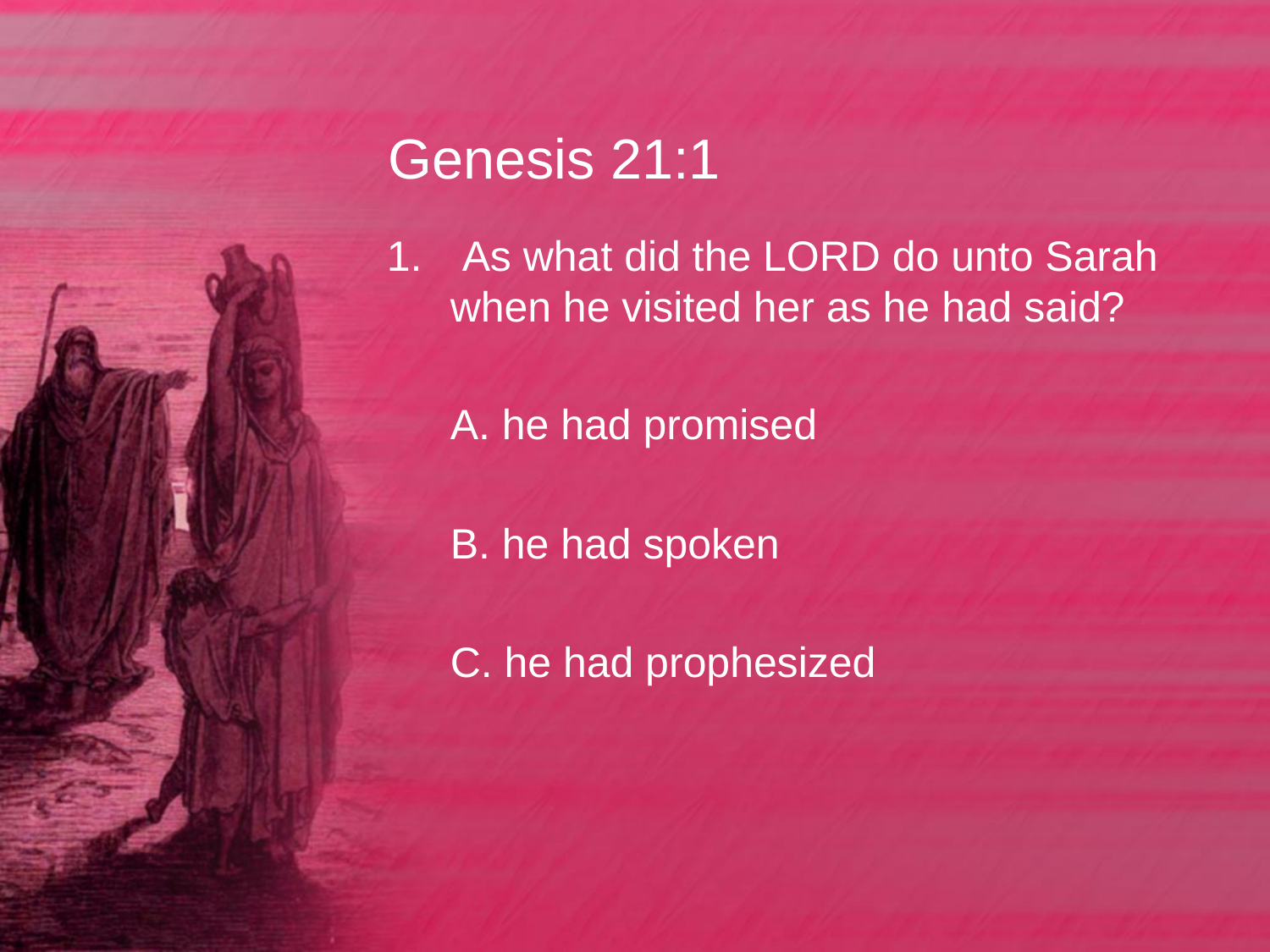

# Genesis 21:1
 As what did the LORD do unto Sarah when he visited her as he had said?

	A. he had promised

	B. he had spoken

	C. he had prophesized